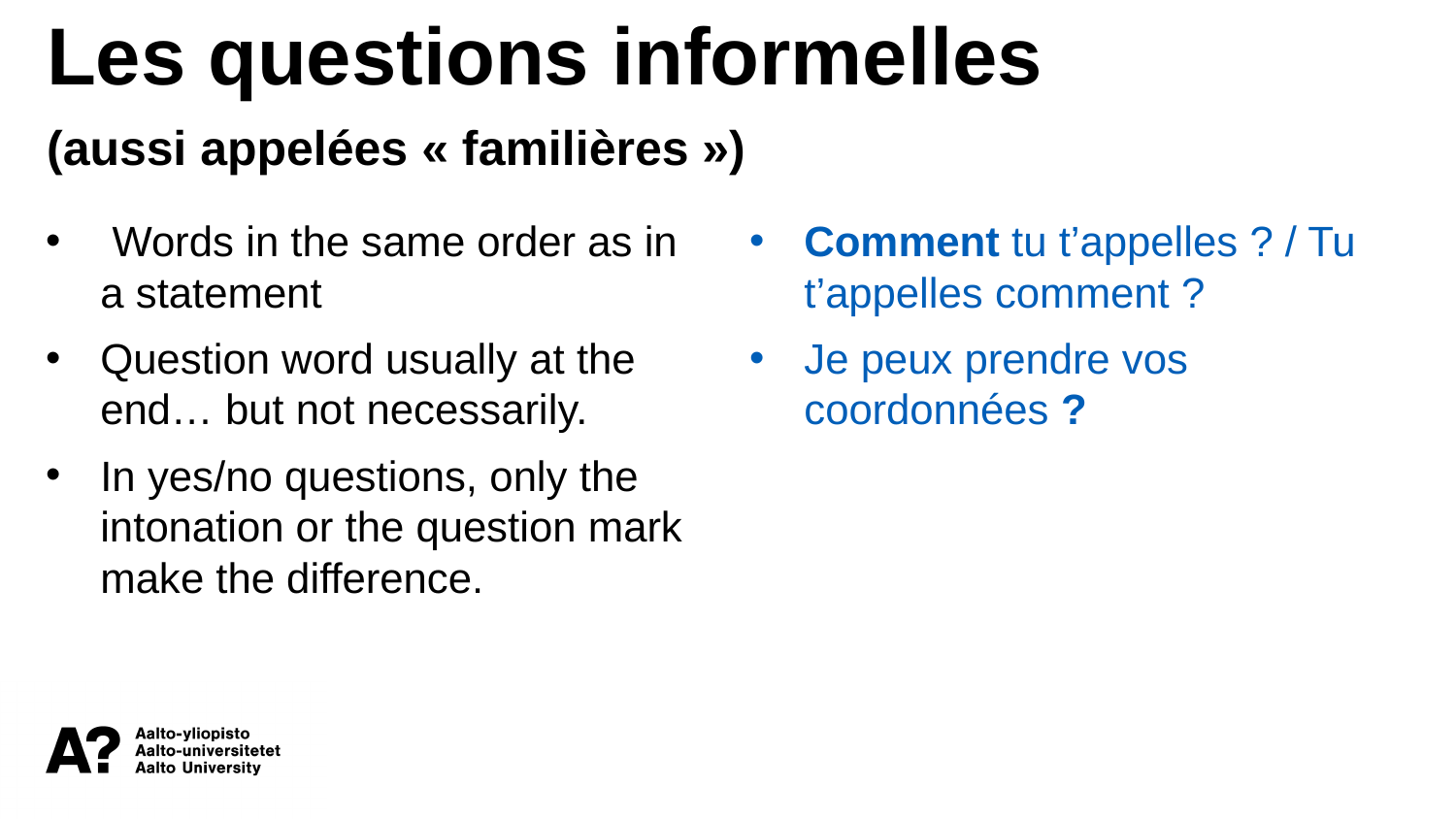

Les questions informelles
(aussi appelées « familières »)
 Words in the same order as in a statement
Question word usually at the end… but not necessarily.
In yes/no questions, only the intonation or the question mark make the difference.
Comment tu t’appelles ? / Tu t’appelles comment ?
Je peux prendre vos coordonnées ?